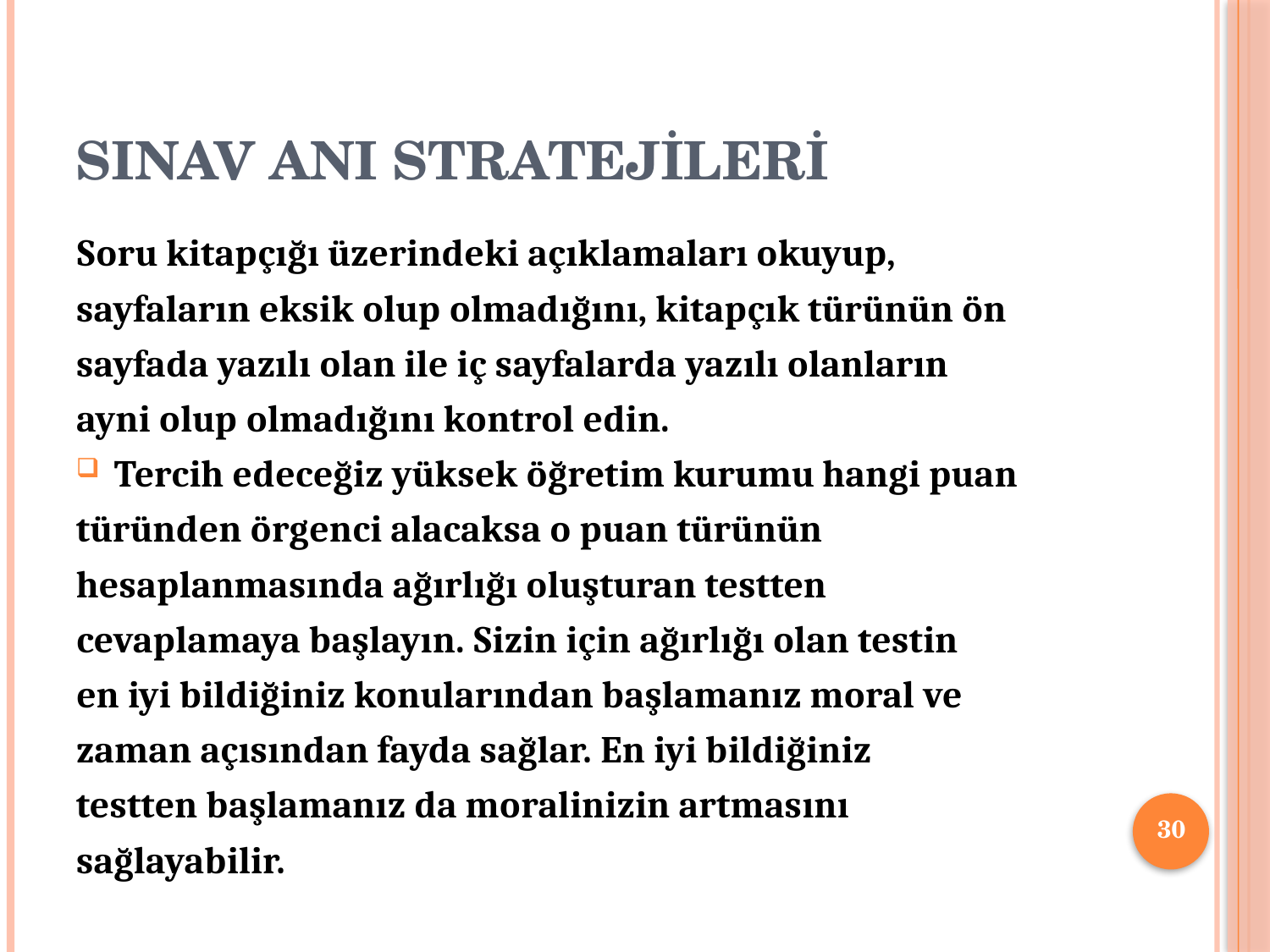

# SINAV ANI STRATEJİLERİ
Soru kitapçığı üzerindeki açıklamaları okuyup,
sayfaların eksik olup olmadığını, kitapçık türünün ön
sayfada yazılı olan ile iç sayfalarda yazılı olanların
ayni olup olmadığını kontrol edin.
Tercih edeceğiz yüksek öğretim kurumu hangi puan
türünden örgenci alacaksa o puan türünün
hesaplanmasında ağırlığı oluşturan testten
cevaplamaya başlayın. Sizin için ağırlığı olan testin
en iyi bildiğiniz konularından başlamanız moral ve
zaman açısından fayda sağlar. En iyi bildiğiniz
testten başlamanız da moralinizin artmasını
sağlayabilir.
30